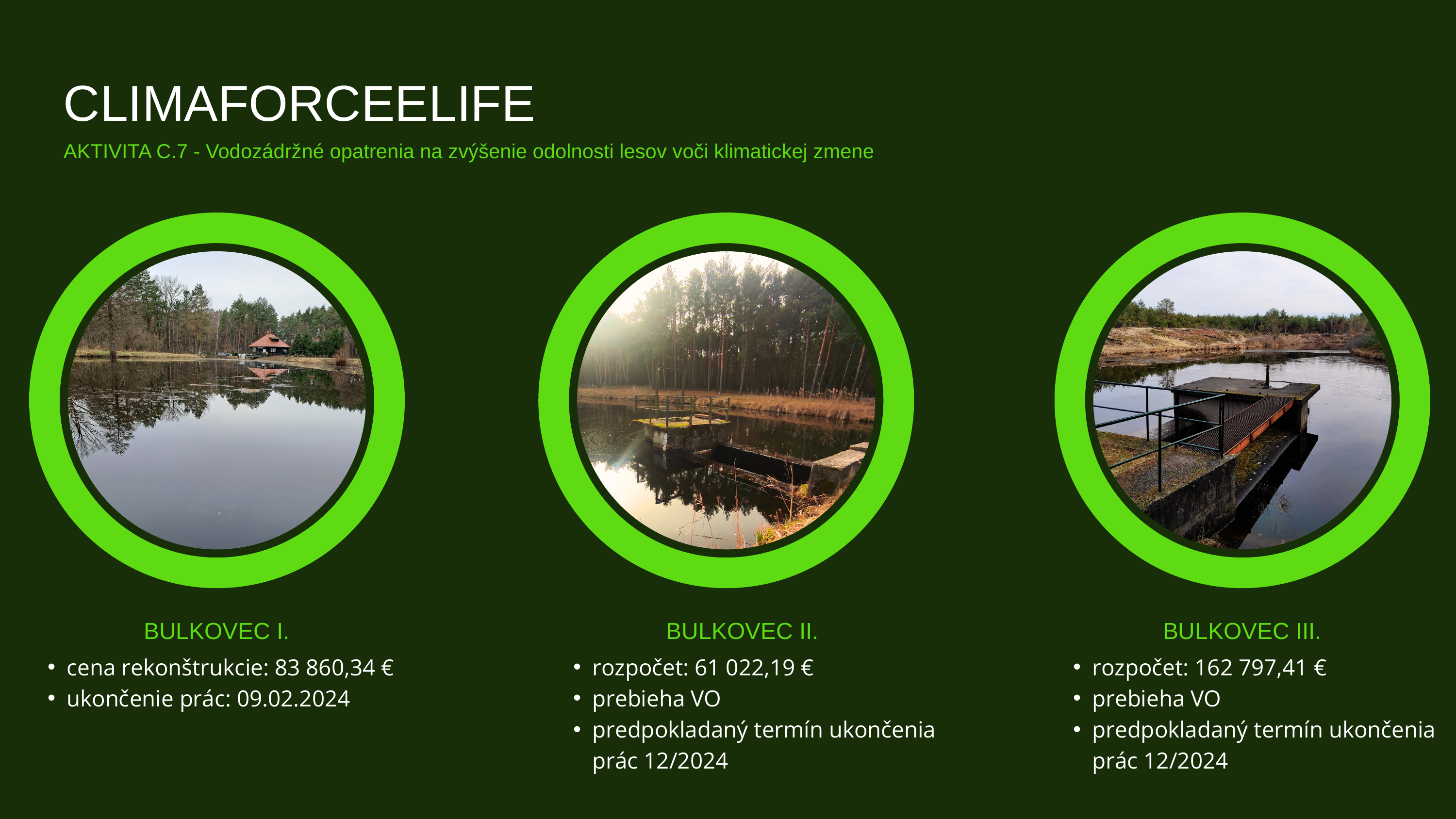

CLIMAFORCEELIFE
AKTIVITA C.7 - Vodozádržné opatrenia na zvýšenie odolnosti lesov voči klimatickej zmene

BULKOVEC I.
BULKOVEC II.
BULKOVEC III.
cena rekonštrukcie: 83 860,34 €
ukončenie prác: 09.02.2024
rozpočet: 61 022,19 €
prebieha VO
predpokladaný termín ukončenia prác 12/2024
rozpočet: 162 797,41 €
prebieha VO
predpokladaný termín ukončenia prác 12/2024